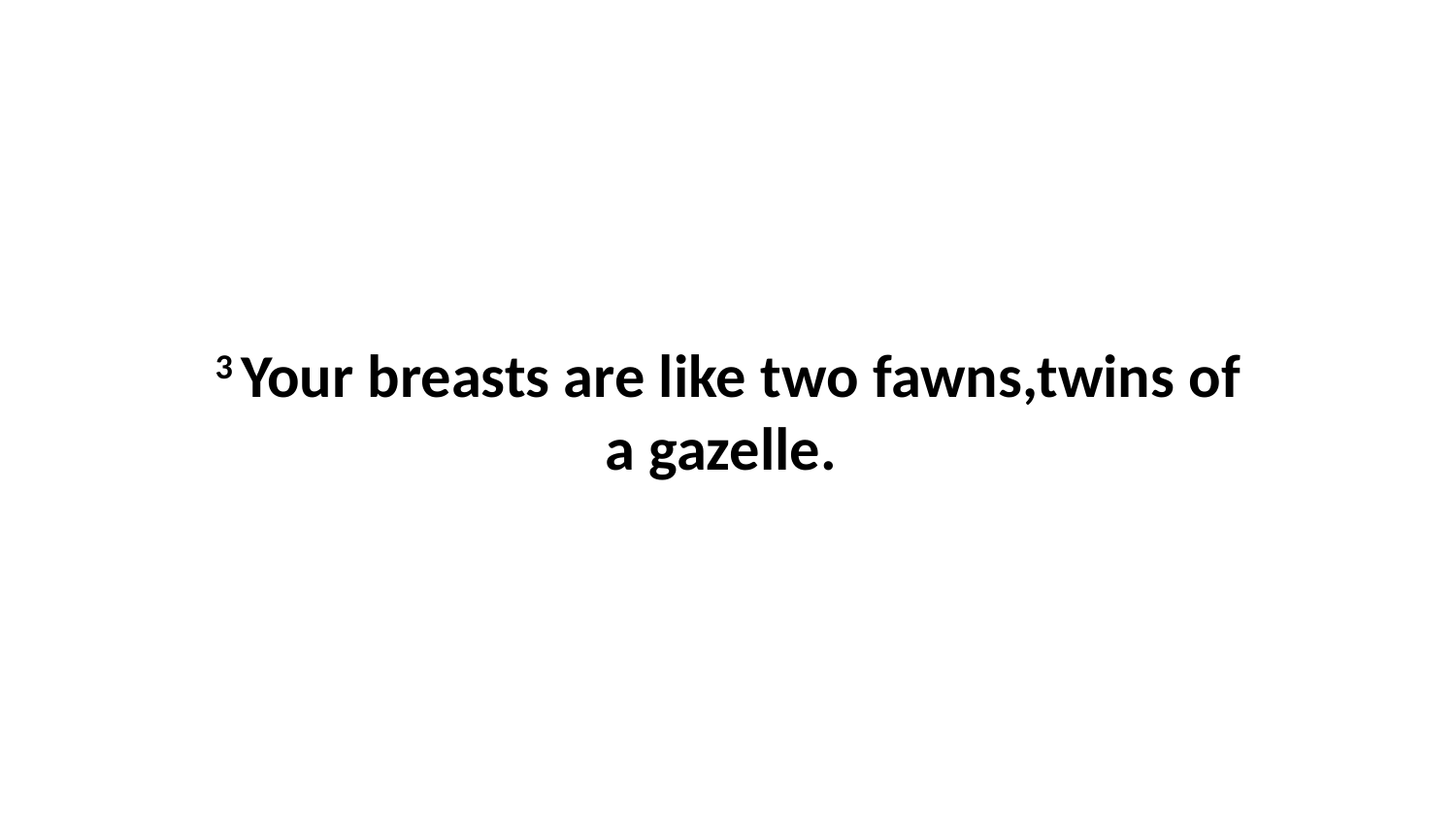

3 Your breasts are like two fawns,twins of a gazelle.